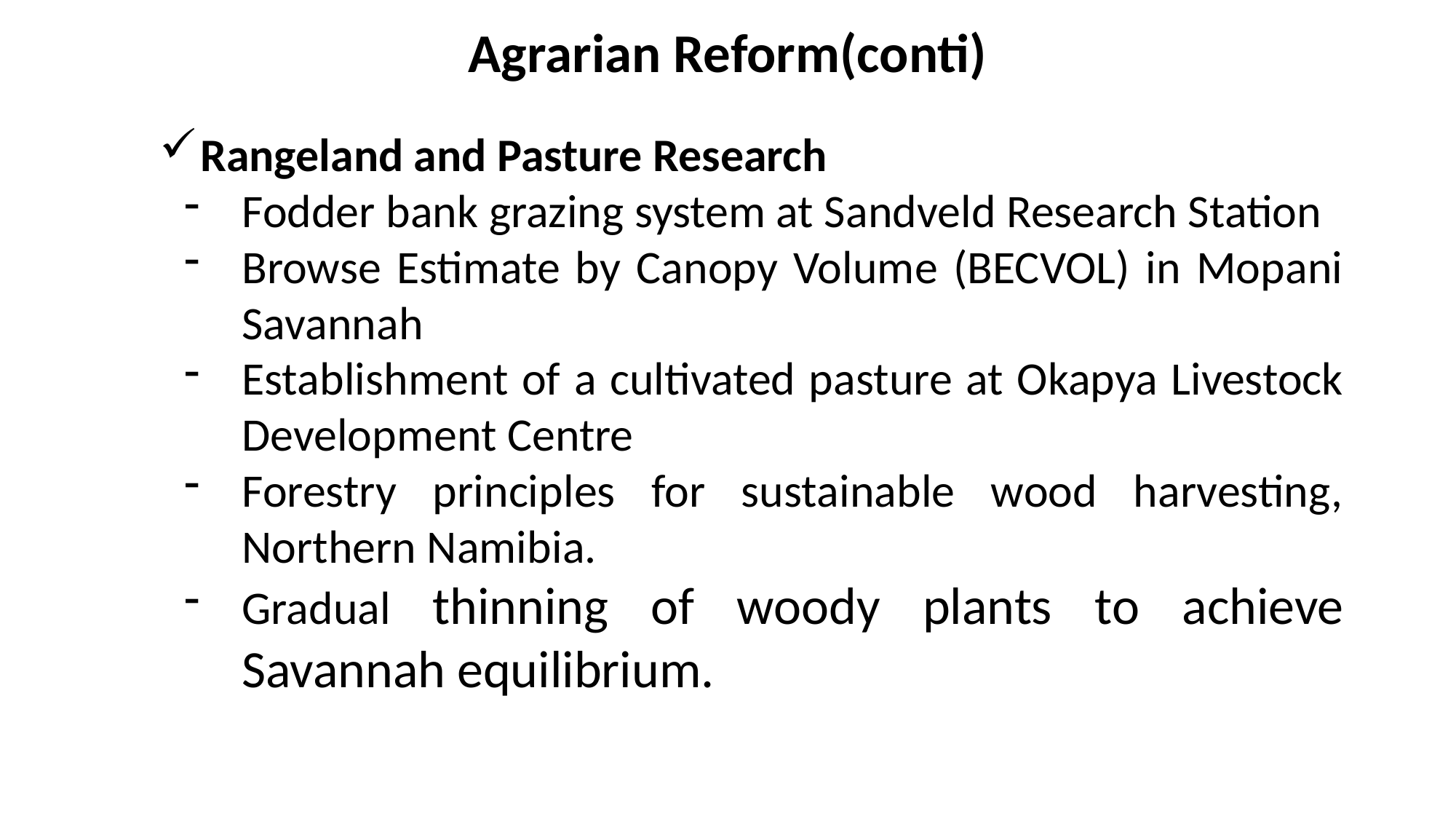

# Agrarian Reform(conti)
Rangeland and Pasture Research
Fodder bank grazing system at Sandveld Research Station
Browse Estimate by Canopy Volume (BECVOL) in Mopani Savannah
Establishment of a cultivated pasture at Okapya Livestock Development Centre
Forestry principles for sustainable wood harvesting, Northern Namibia.
Gradual thinning of woody plants to achieve Savannah equilibrium.